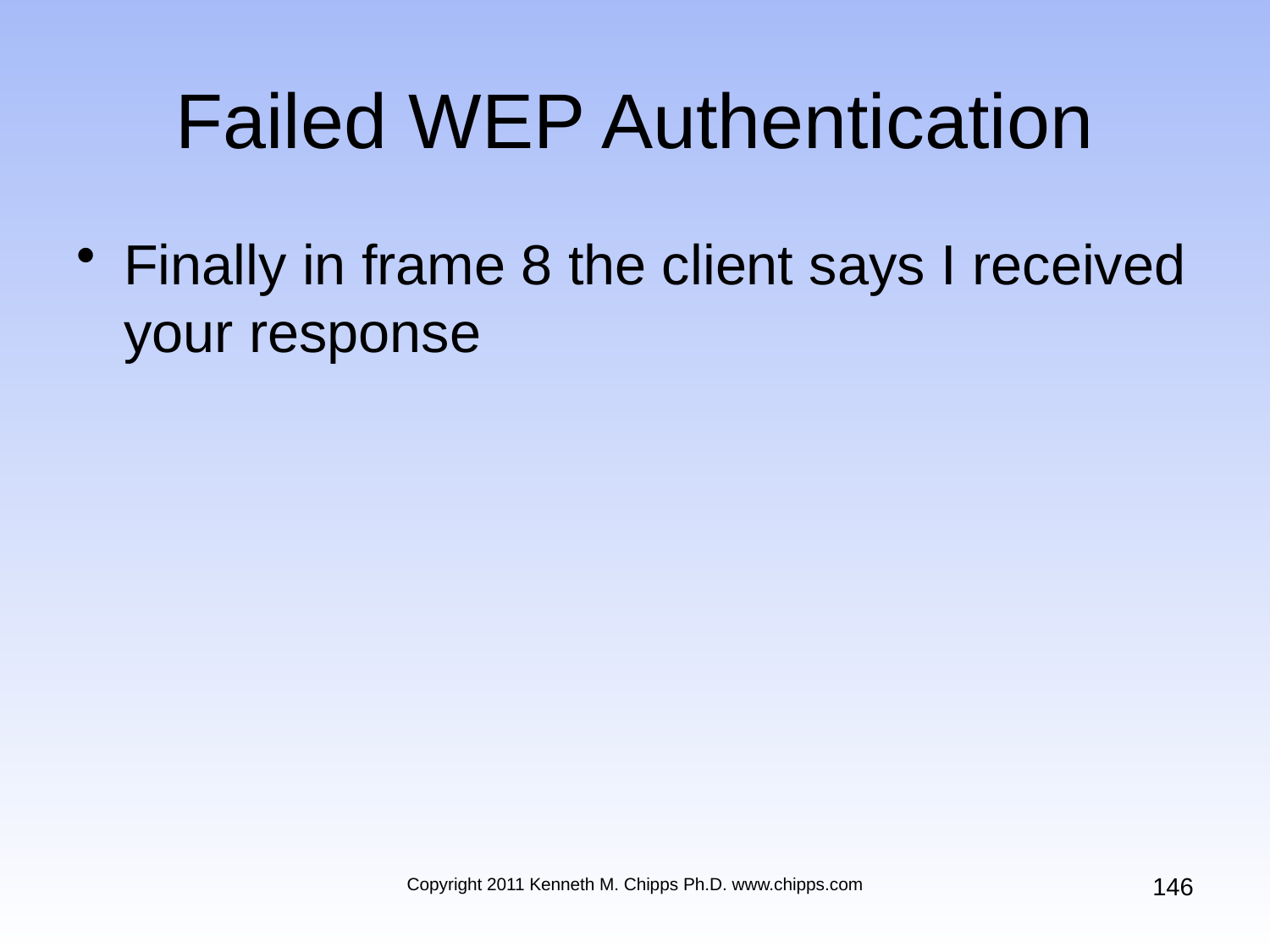

# Failed WEP Authentication
Finally in frame 8 the client says I received your response
146
Copyright 2011 Kenneth M. Chipps Ph.D. www.chipps.com